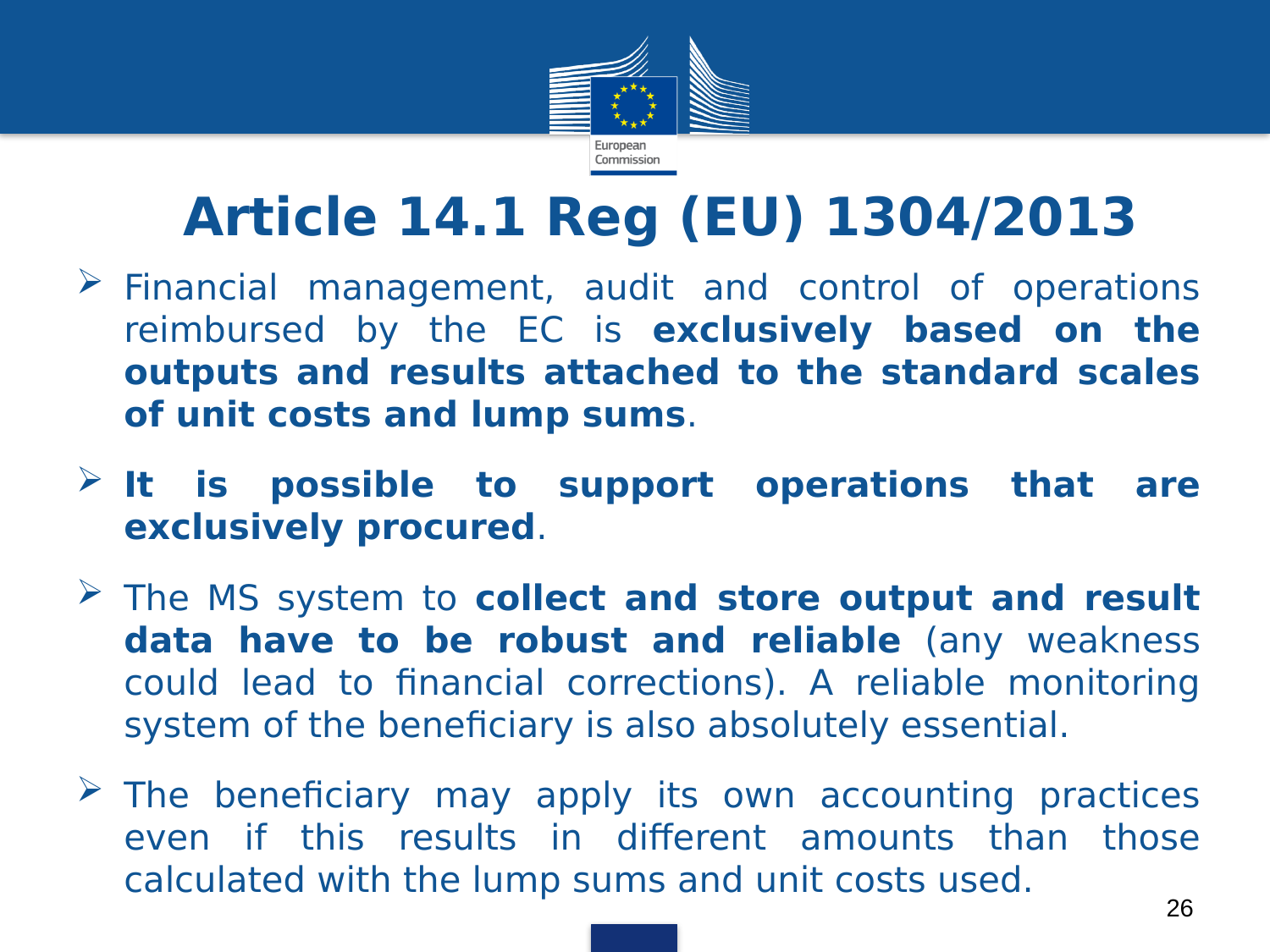

# Article 14.1 Reg (EU) 1304/2013
Financial management, audit and control of operations reimbursed by the EC is exclusively based on the outputs and results attached to the standard scales of unit costs and lump sums.
It is possible to support operations that are exclusively procured.
The MS system to collect and store output and result data have to be robust and reliable (any weakness could lead to financial corrections). A reliable monitoring system of the beneficiary is also absolutely essential.
The beneficiary may apply its own accounting practices even if this results in different amounts than those calculated with the lump sums and unit costs used.
26